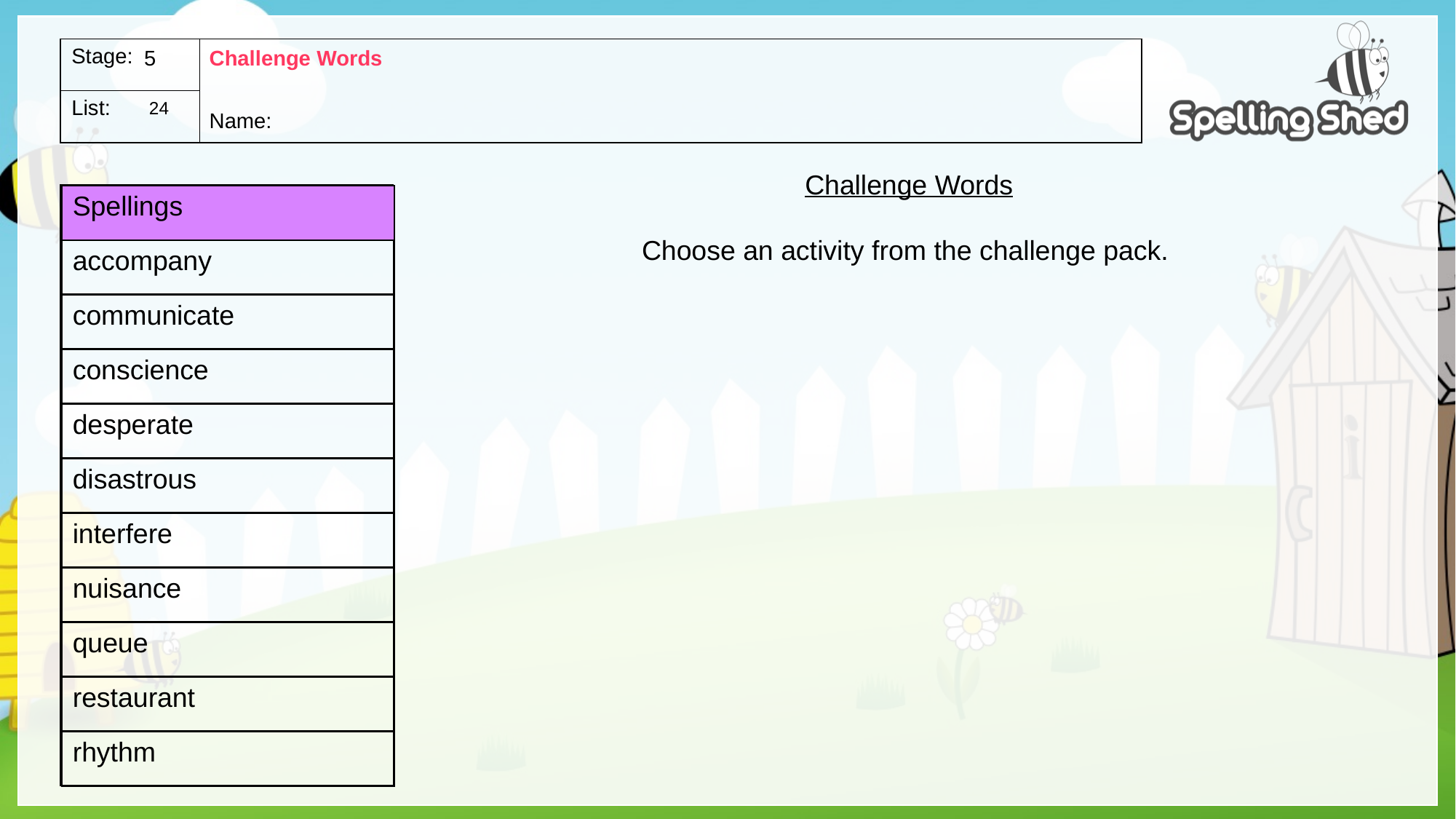

Challenge Words

Name:

5
 24
Challenge Words

Choose an activity from the challenge pack.
| Spellings |
| --- |
| accompany |
| communicate |
| conscience |
| desperate |
| disastrous |
| interfere |
| nuisance |
| queue |
| restaurant |
| rhythm |